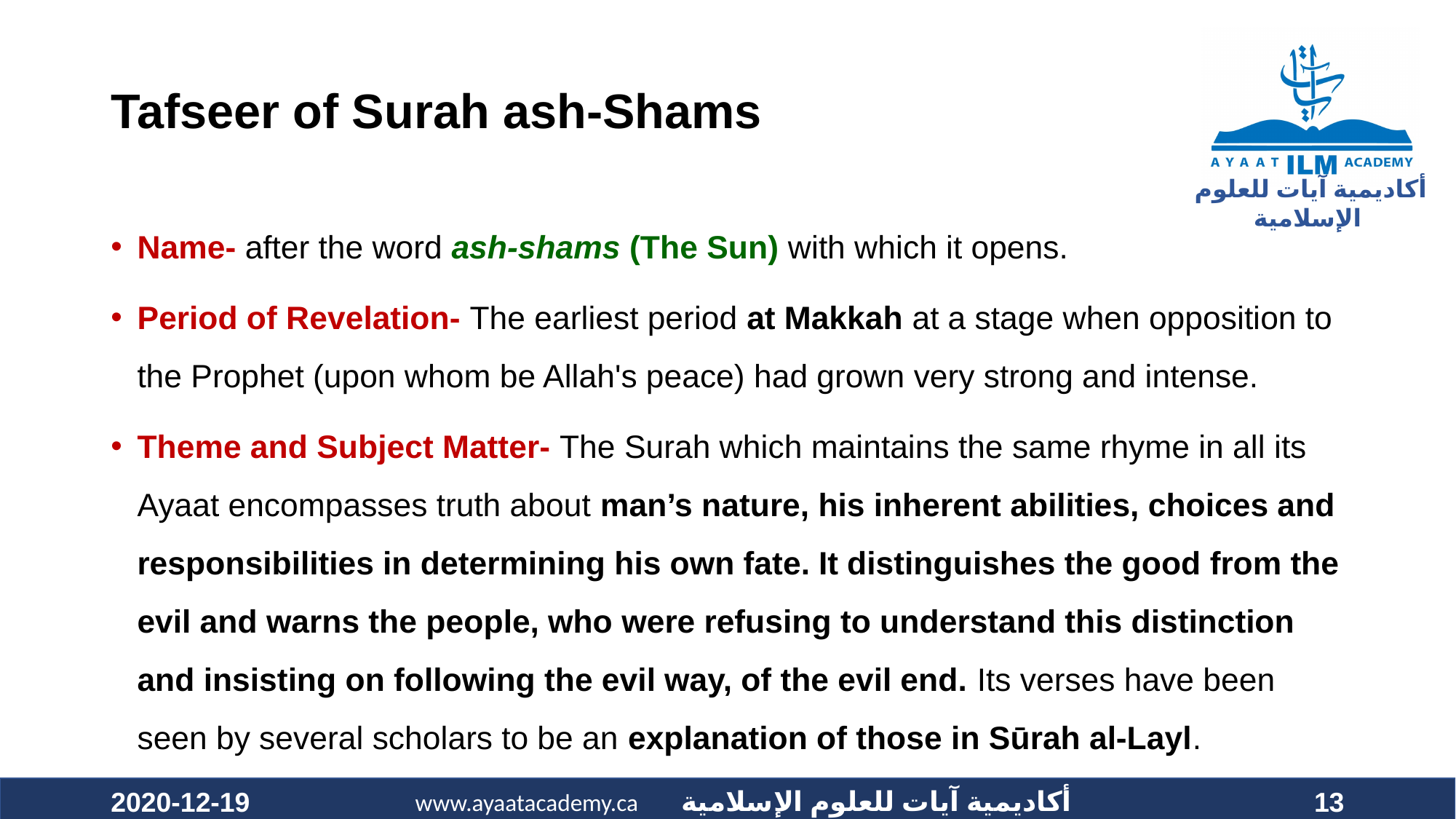

# Tafseer of Surah ash-Shams
Name- after the word ash-shams (The Sun) with which it opens.
Period of Revelation- The earliest period at Makkah at a stage when opposition to the Prophet (upon whom be Allah's peace) had grown very strong and intense.
Theme and Subject Matter- The Surah which maintains the same rhyme in all its Ayaat encompasses truth about man’s nature, his inherent abilities, choices and responsibilities in determining his own fate. It distinguishes the good from the evil and warns the people, who were refusing to understand this distinction and insisting on following the evil way, of the evil end. Its verses have been seen by several scholars to be an explanation of those in Sūrah al-Layl.
2020-12-19
13